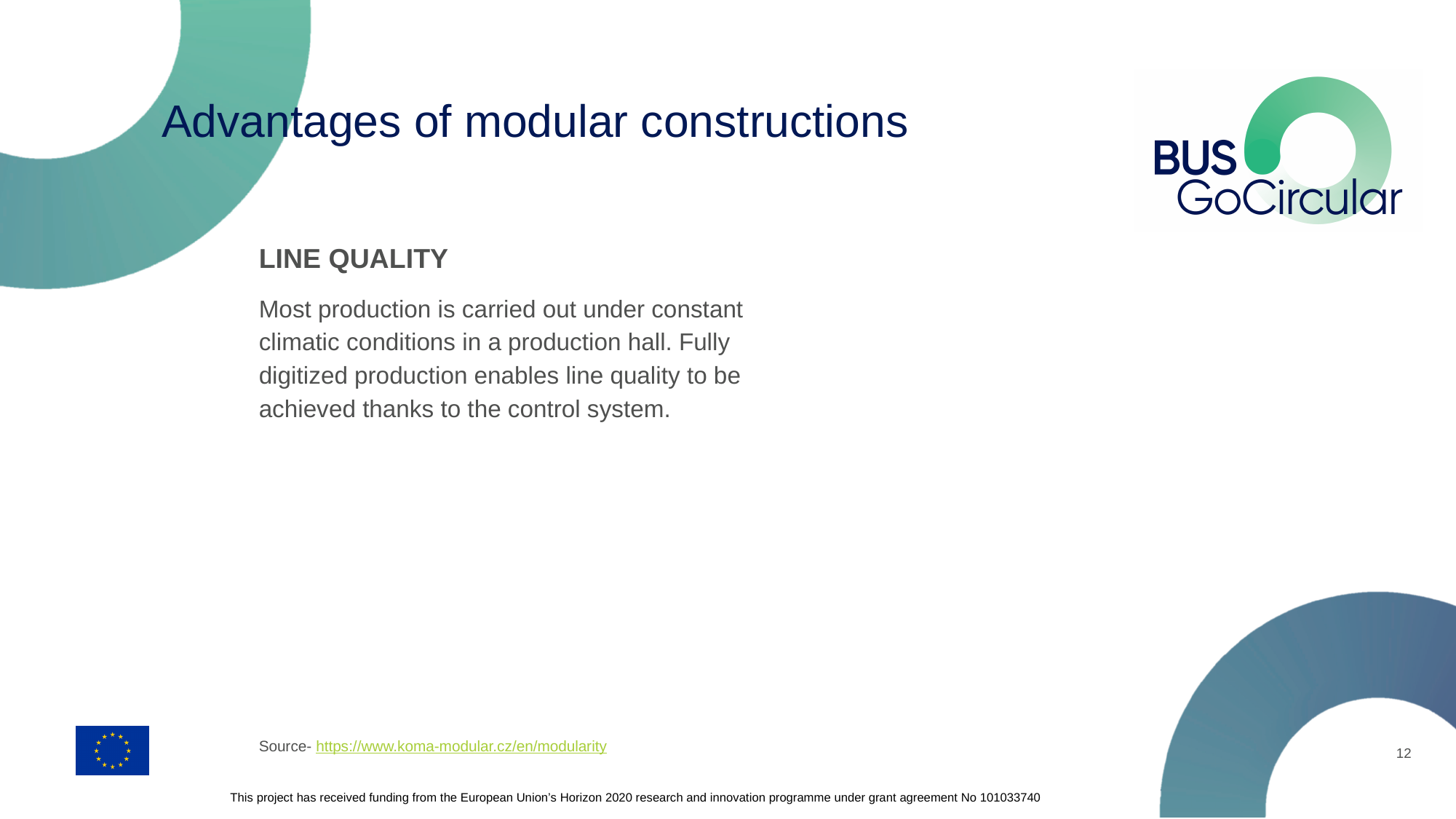

# Advantages of modular constructions

LINE QUALITY
Most production is carried out under constant climatic conditions in a production hall. Fully digitized production enables line quality to be achieved thanks to the control system.
Source- https://www.koma-modular.cz/en/modularity
12